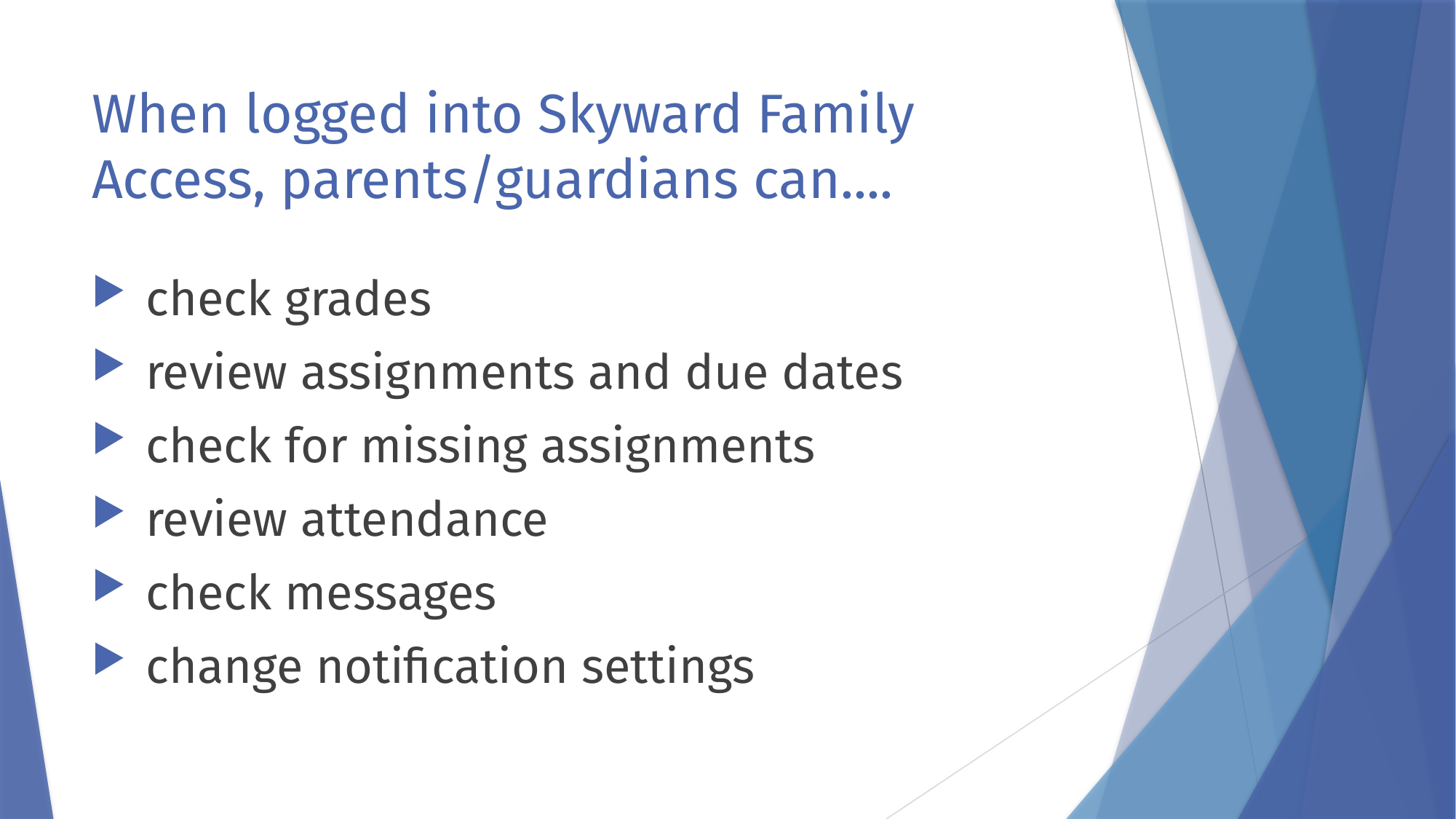

# When logged into Skyward Family Access, parents/guardians can....
 check grades
 review assignments and due dates
 check for missing assignments
 review attendance
 check messages
 change notification settings